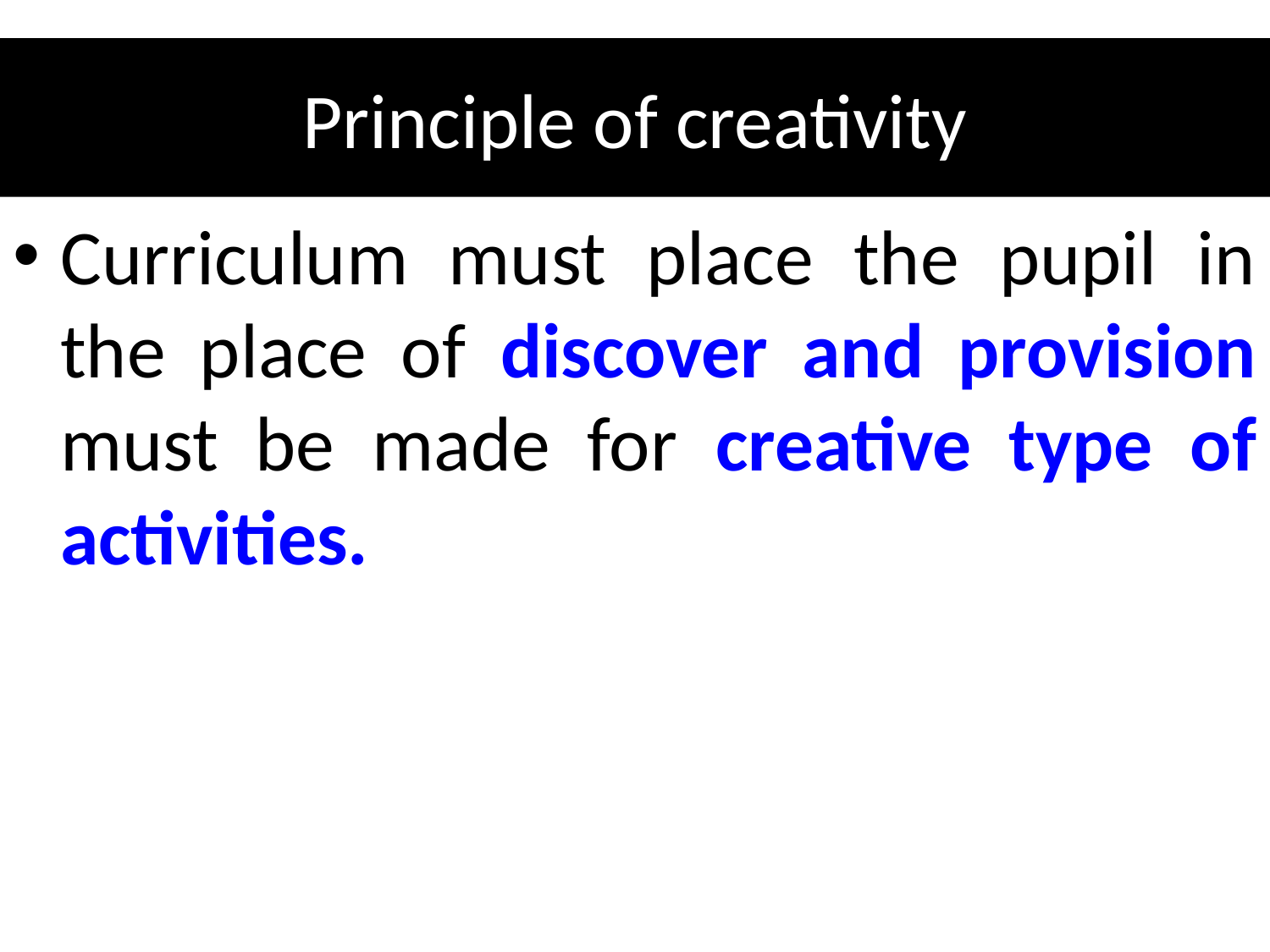

# Principle of creativity
Curriculum must place the pupil in the place of discover and provision must be made for creative type of activities.